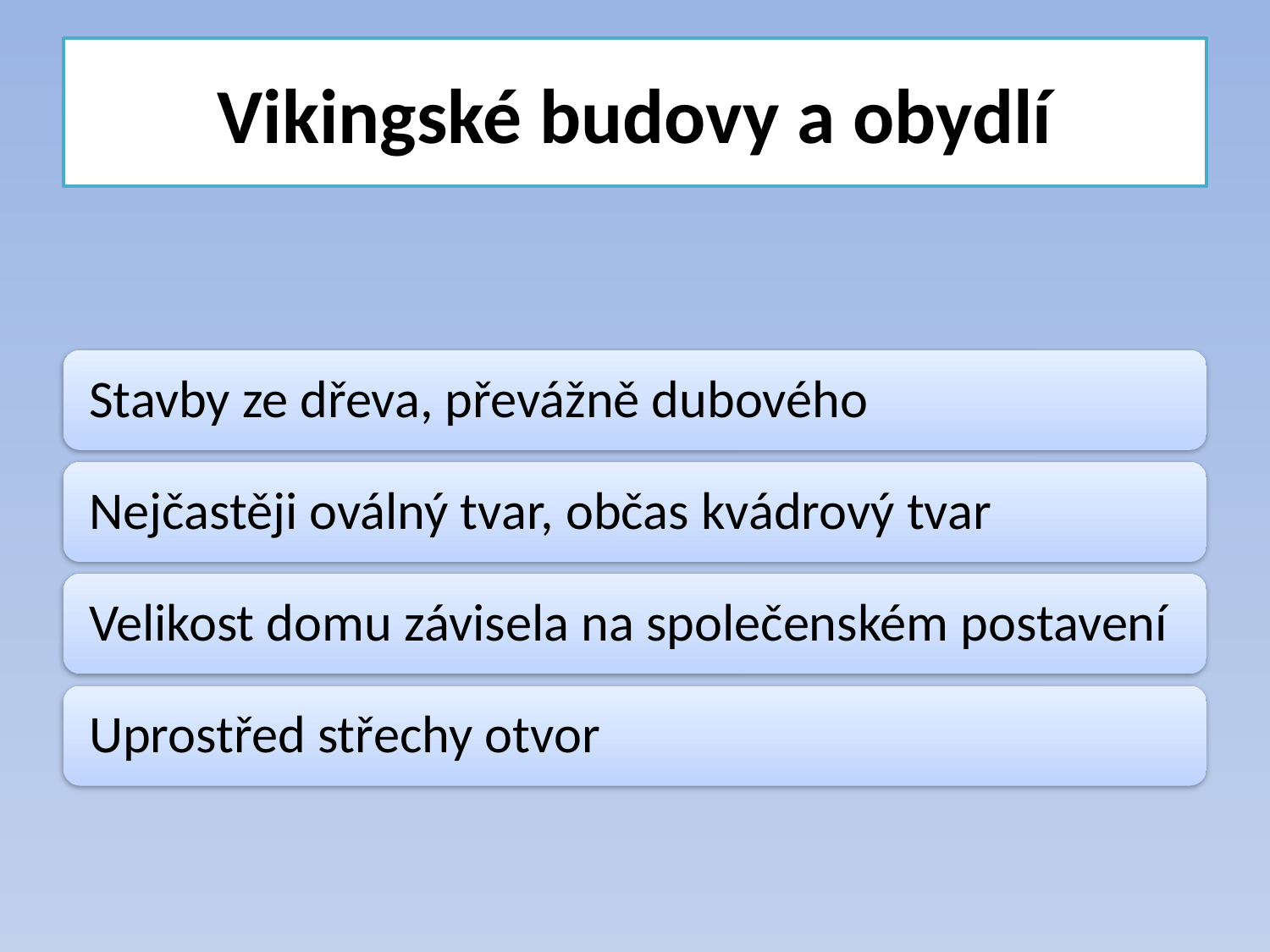

# Vikingské budovy a obydlí
Stavby ze dřeva, převážně dubového
Nejčastěji oválný tvar, občas kvádrový tvar
Velikost domu závisela na společenském postavení
Uprostřed střechy otvor